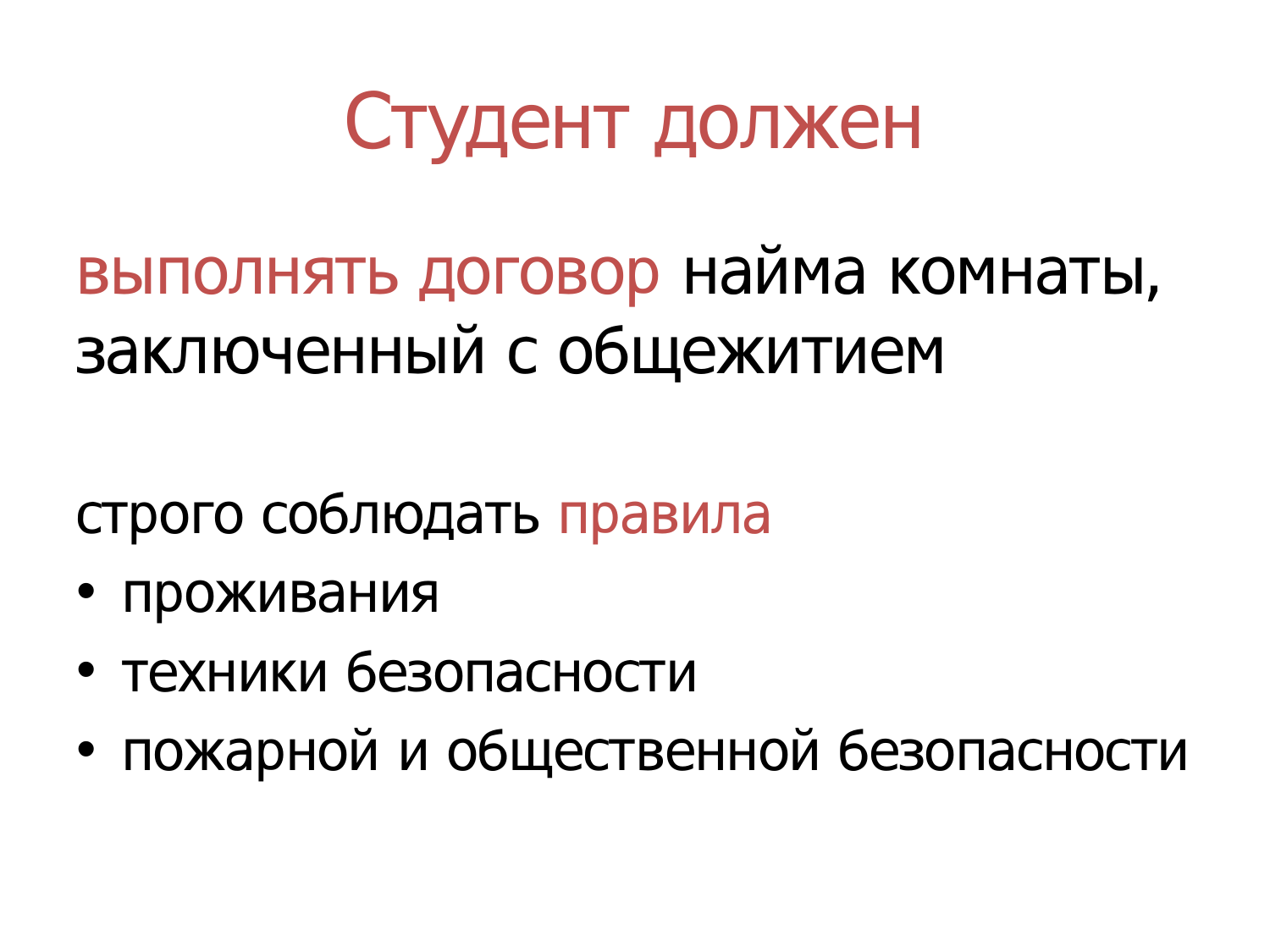

# Студент должен
выполнять договор найма комнаты, заключенный с общежитием

строго соблюдать правила
проживания
техники безопасности
пожарной и общественной безопасности